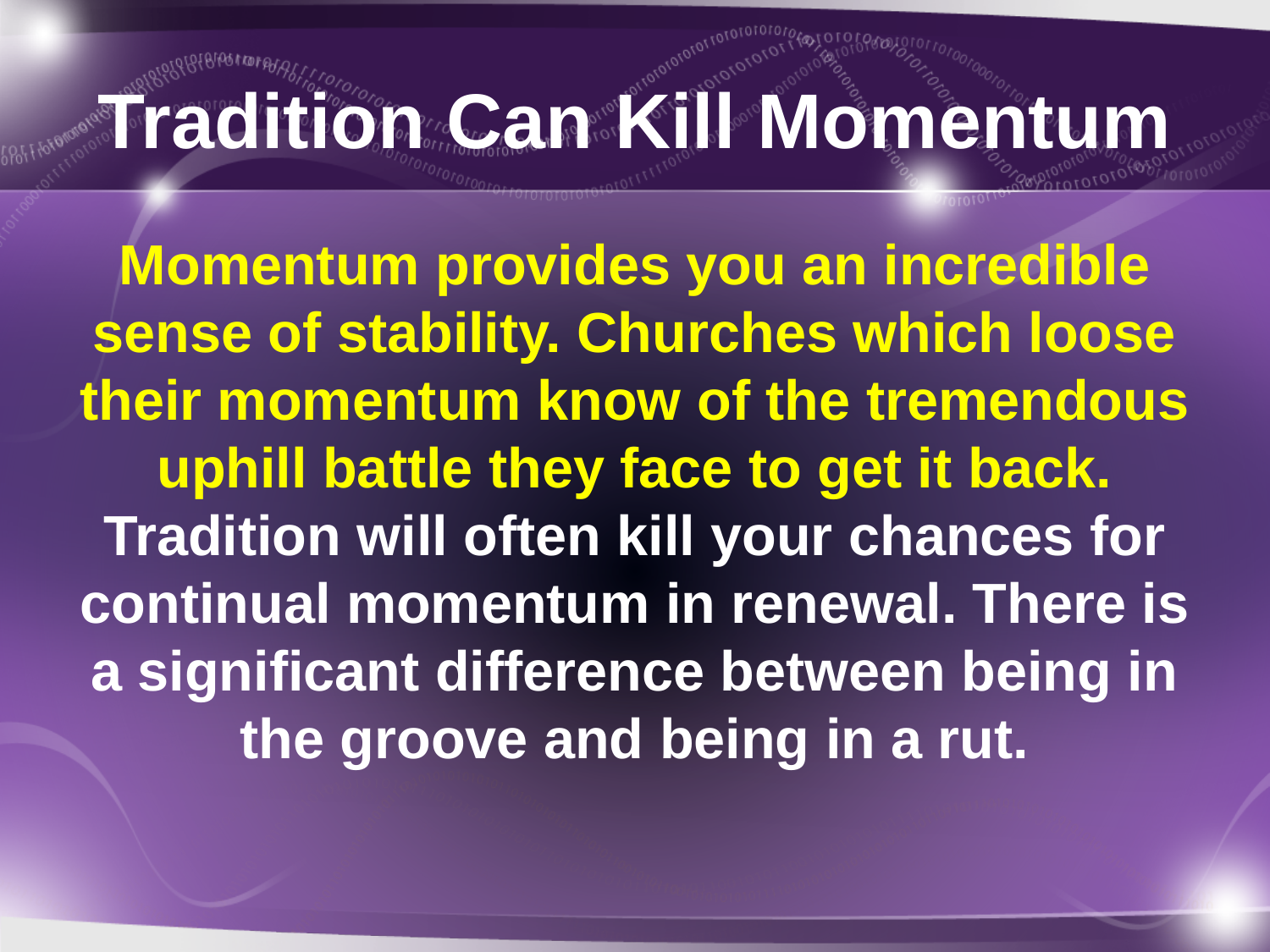

# Tradition Can Kill Momentum
Momentum provides you an incredible sense of stability. Churches which loose their momentum know of the tremendous uphill battle they face to get it back. Tradition will often kill your chances for continual momentum in renewal. There is a significant difference between being in the groove and being in a rut.